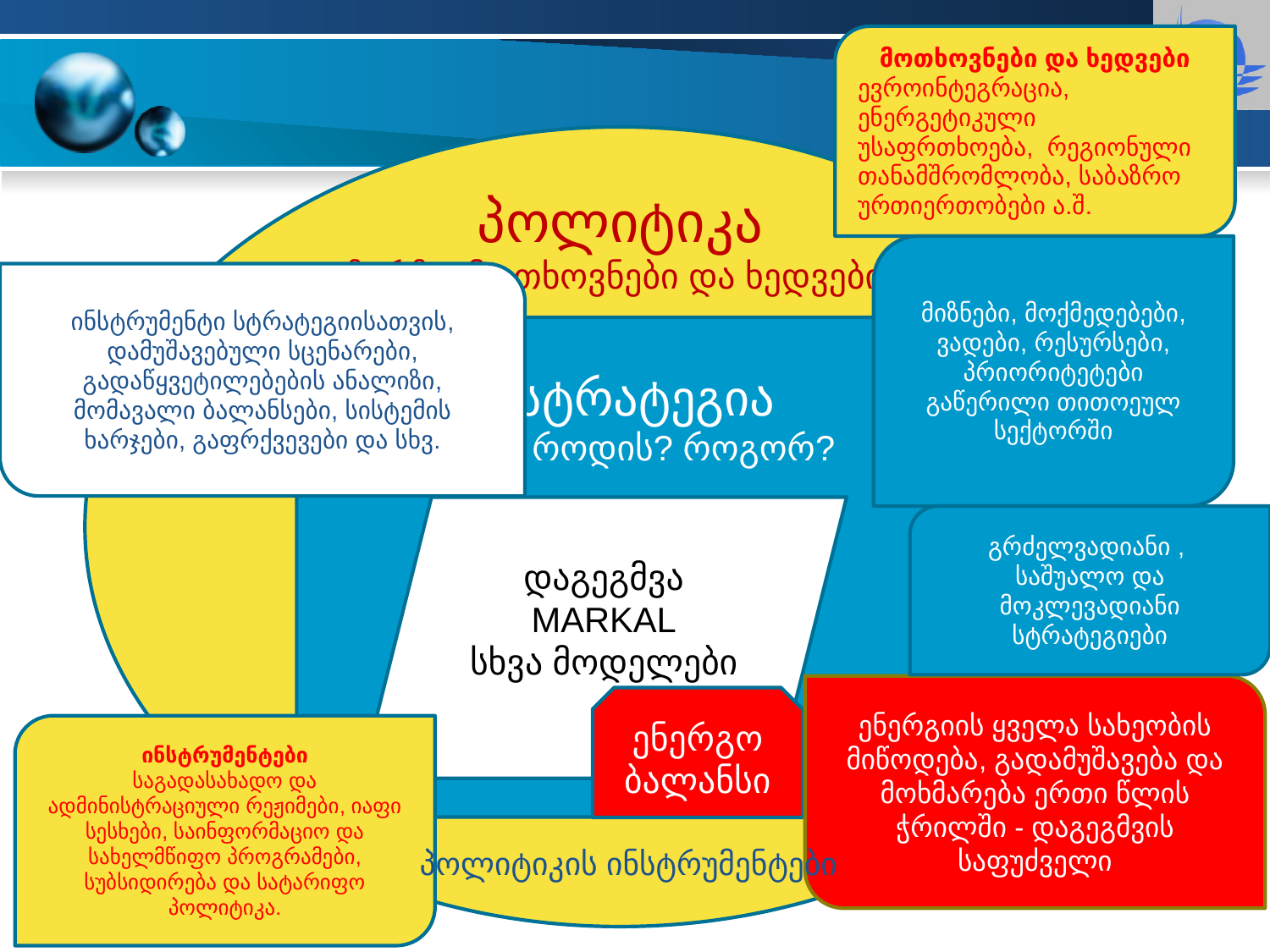

მოთხოვნები და ხედვები
ევროინტეგრაცია, ენერგეტიკული უსაფრთხოება,  რეგიონული  თანამშრომლობა, საბაზრო ურთიერთობები ა.შ.
ინსტრუმენტი სტრატეგიისათვის, დამუშავებული სცენარები,
გადაწყვეტილებების ანალიზი,
მომავალი ბალანსები, სისტემის ხარჯები, გაფრქვევები და სხვ.
პოლიტიკა
ჩარჩო მოთხოვნები და ხედვები

მიზნები, მოქმედებები, ვადები, რესურსები, პრიორიტეტები
გაწერილი თითოეულ სექტორში
სტრატეგია
რა? როდის? როგორ?

დაგეგმვა
MARKAL
სხვა მოდელები

გრძელვადიანი ,
საშუალო და მოკლევადიანი სტრატეგიები
ენერგიის ყველა სახეობის მიწოდება, გადამუშავება და მოხმარება ერთი წლის ჭრილში - დაგეგმვის საფუძველი
ენერგო ბალანსი
ინსტრუმენტები
საგადასახადო და ადმინისტრაციული რეჟიმები, იაფი სესხები, საინფორმაციო და სახელმწიფო პროგრამები, სუბსიდირება და სატარიფო პოლიტიკა.
პოლიტიკის ინსტრუმენტები